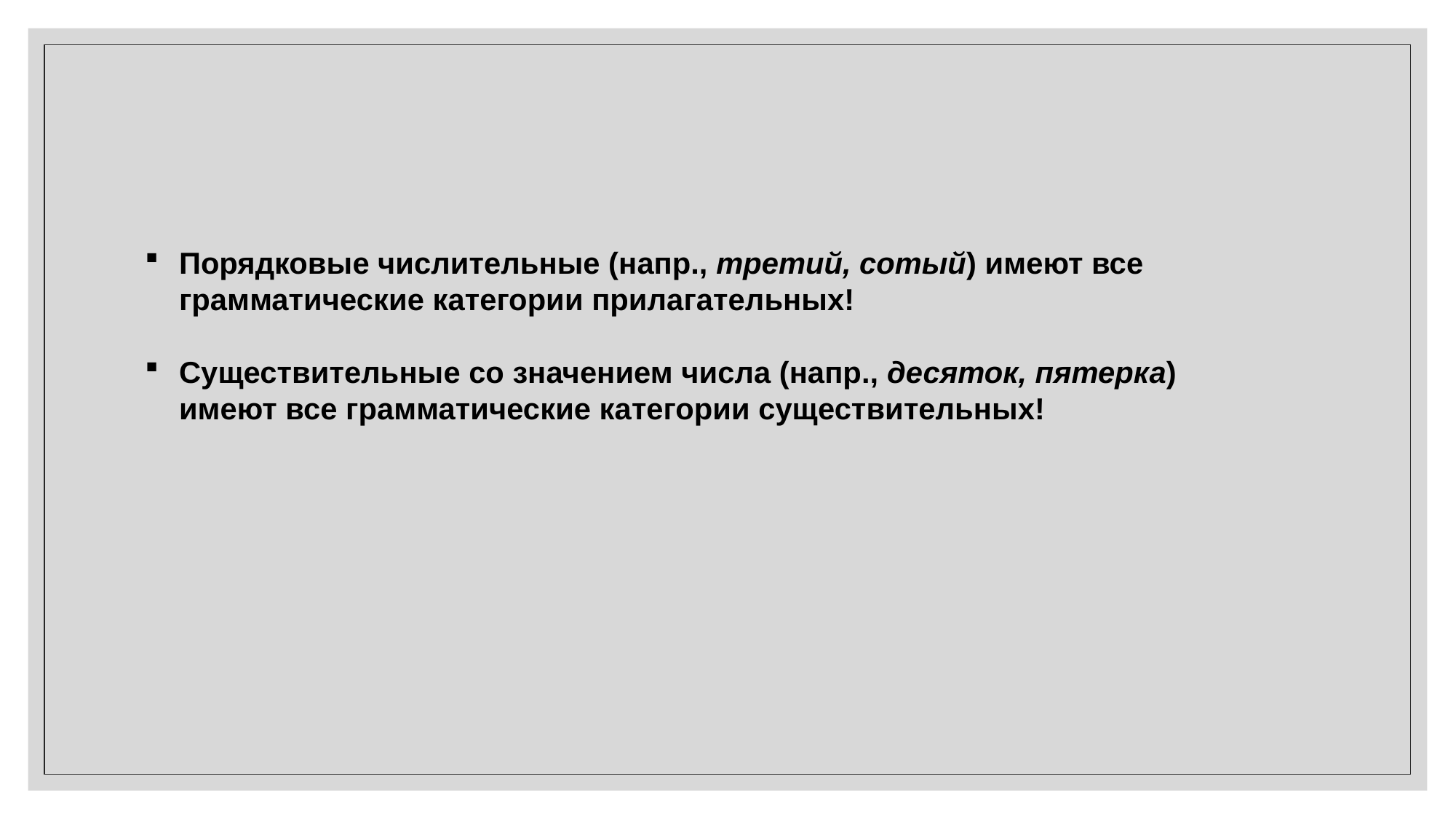

Порядковые числительные (напр., третий, сотый) имеют все грамматические категории прилагательных!

Существительные со значением числа (напр., десяток, пятерка) имеют все грамматические категории существительных!